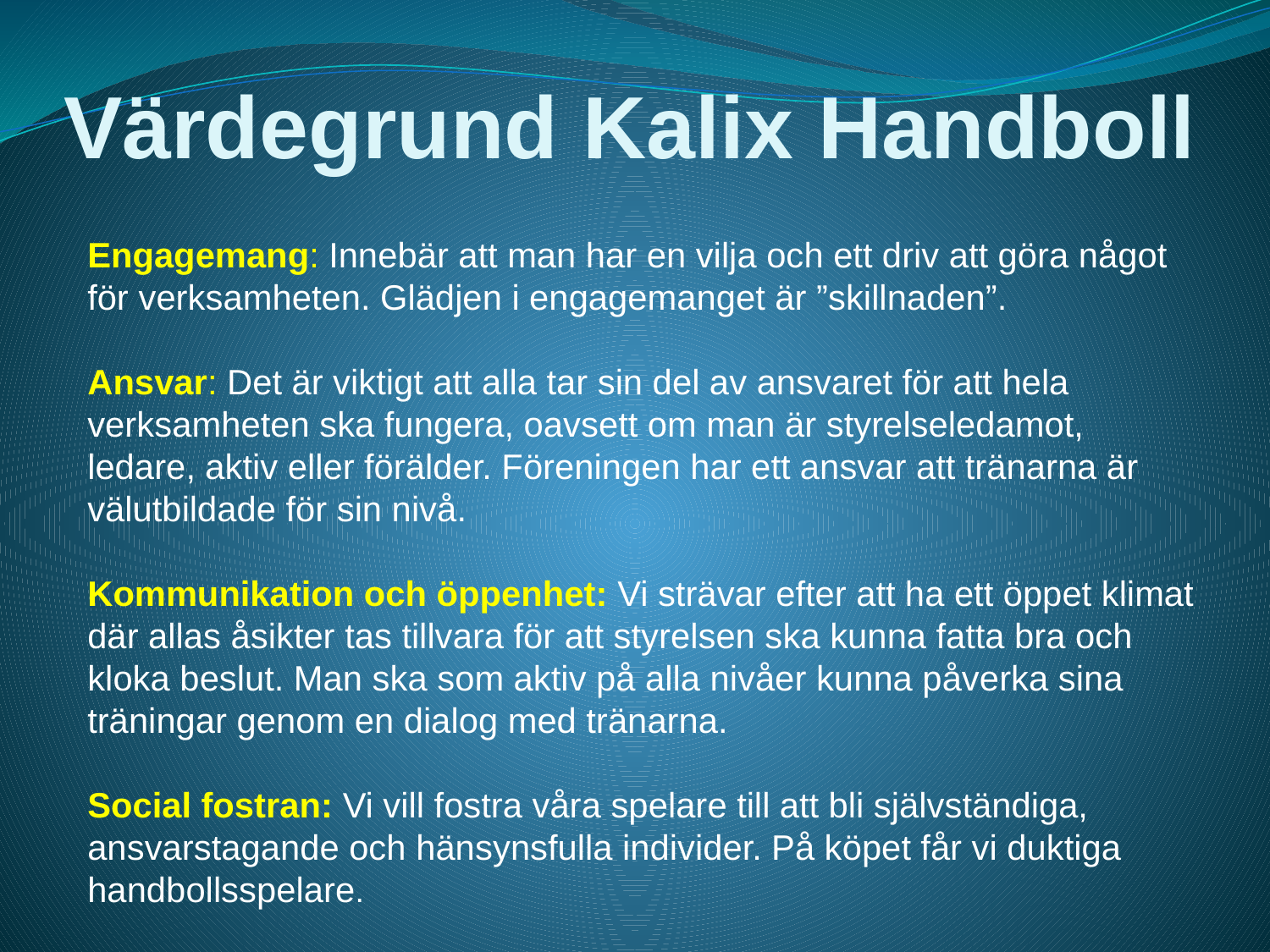

# Värdegrund Kalix Handboll
Engagemang: Innebär att man har en vilja och ett driv att göra något för verksamheten. Glädjen i engagemanget är ”skillnaden”.
Ansvar: Det är viktigt att alla tar sin del av ansvaret för att hela verksamheten ska fungera, oavsett om man är styrelseledamot, ledare, aktiv eller förälder. Föreningen har ett ansvar att tränarna är välutbildade för sin nivå.
Kommunikation och öppenhet: Vi strävar efter att ha ett öppet klimat där allas åsikter tas tillvara för att styrelsen ska kunna fatta bra och kloka beslut. Man ska som aktiv på alla nivåer kunna påverka sina träningar genom en dialog med tränarna.
Social fostran: Vi vill fostra våra spelare till att bli självständiga, ansvarstagande och hänsynsfulla individer. På köpet får vi duktiga handbollsspelare.